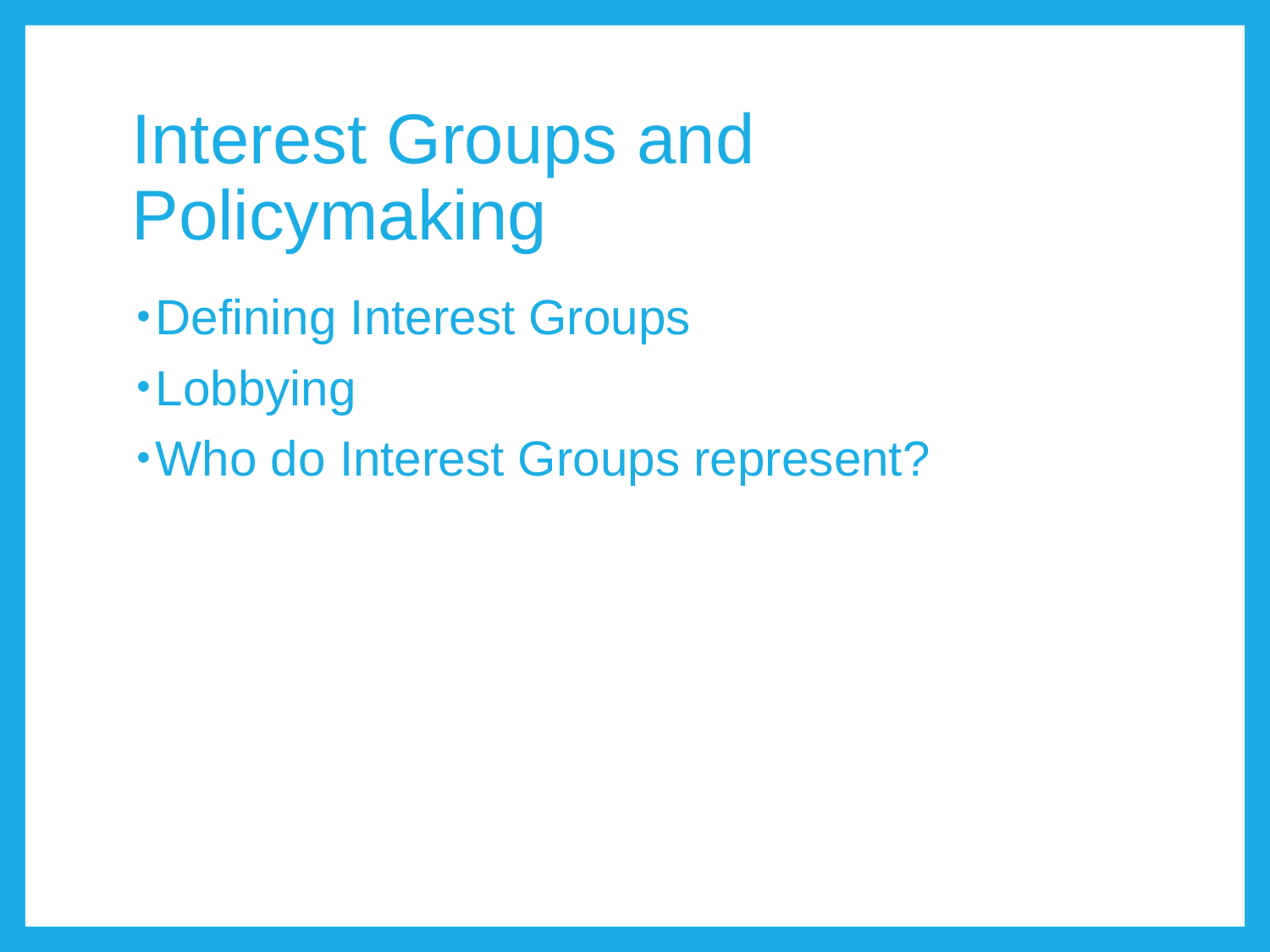

# Interest Groups and Policymaking
Defining Interest Groups
Lobbying
Who do Interest Groups represent?